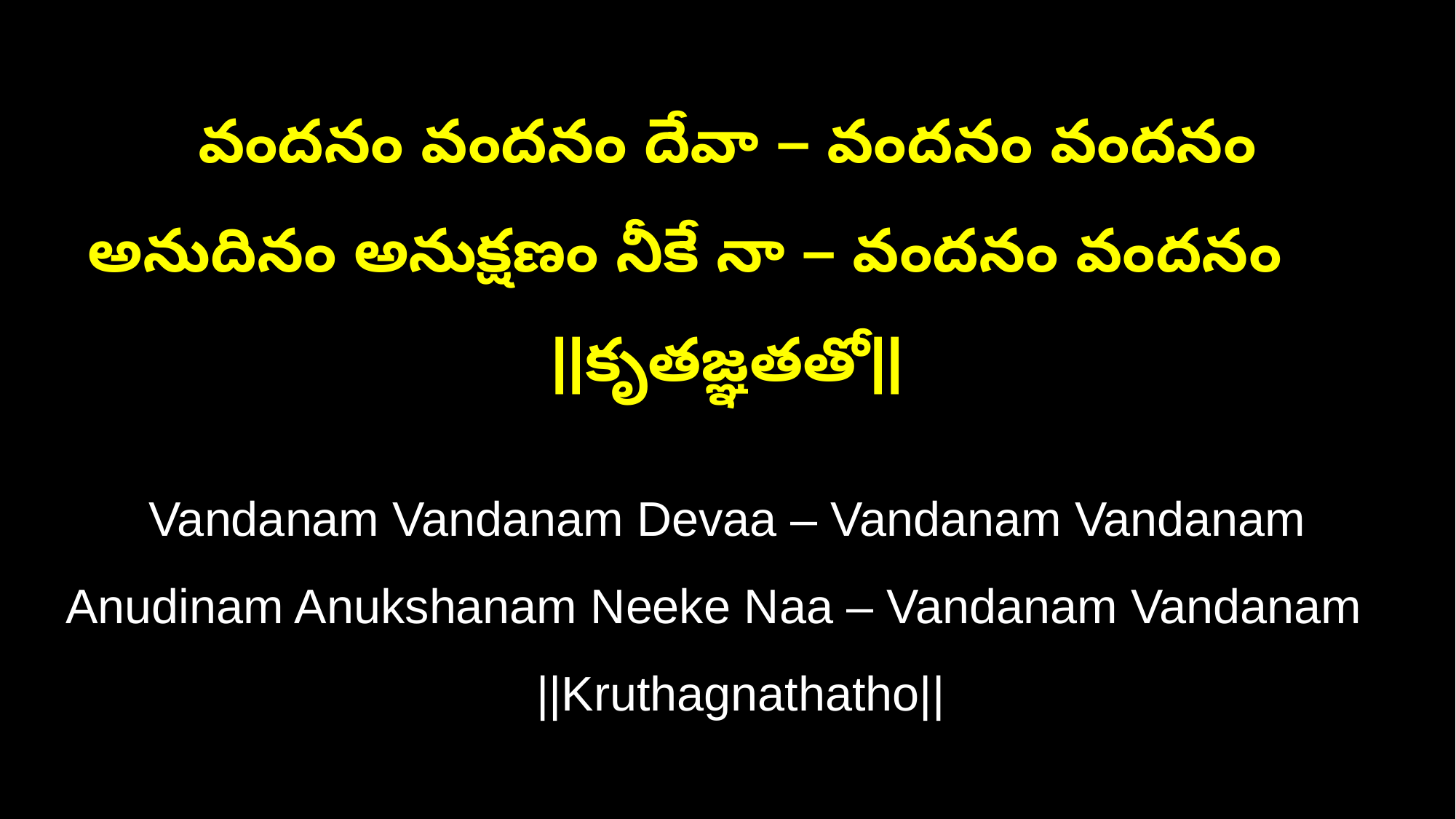

వందనం వందనం దేవా – వందనం వందనం
అనుదినం అనుక్షణం నీకే నా – వందనం వందనం      ||కృతజ్ఞతతో||
Vandanam Vandanam Devaa – Vandanam Vandanam
Anudinam Anukshanam Neeke Naa – Vandanam Vandanam     ||Kruthagnathatho||